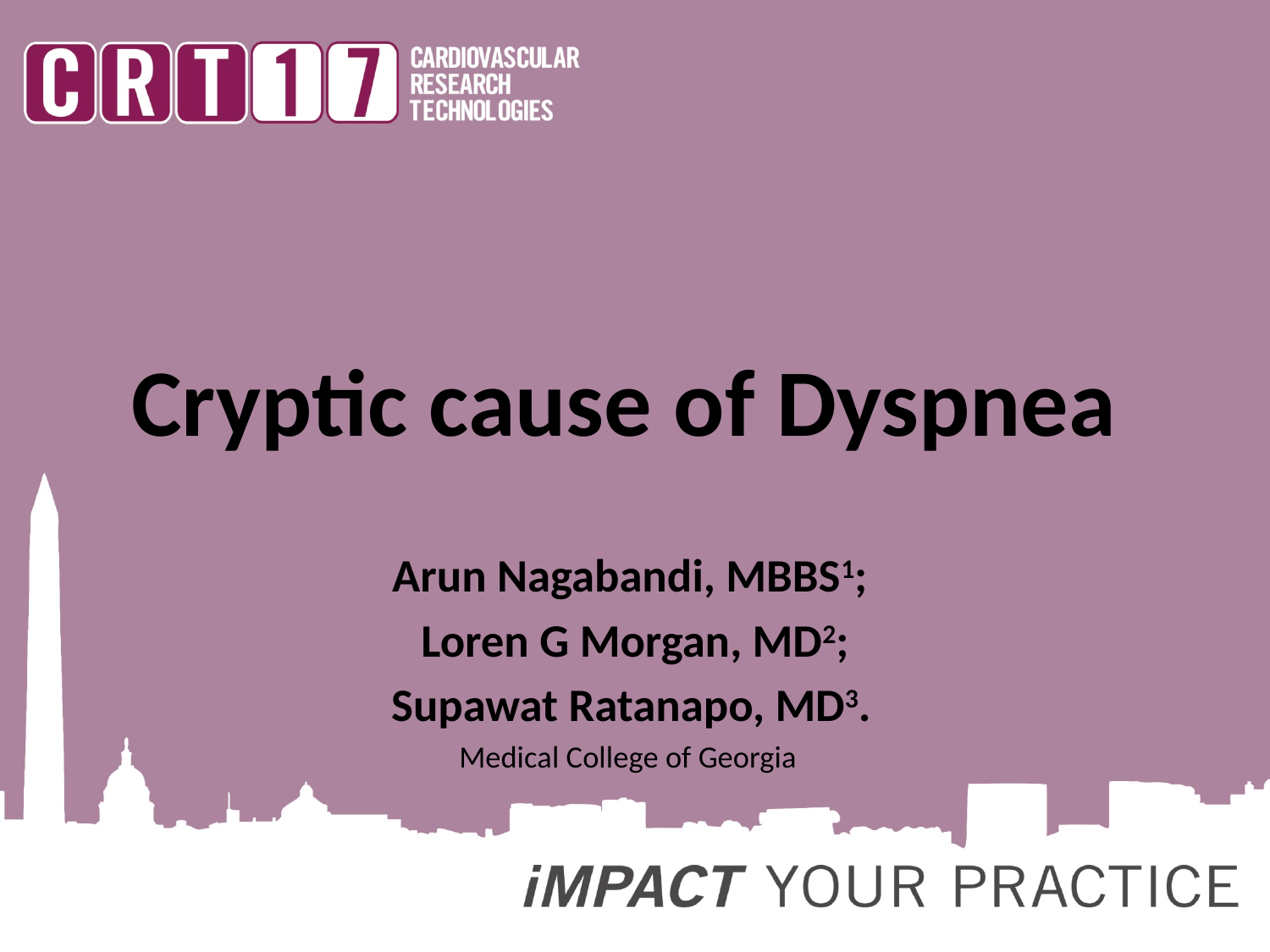

# Cryptic cause of Dyspnea
Arun Nagabandi, MBBS1;
Loren G Morgan, MD2;
Supawat Ratanapo, MD3.
Medical College of Georgia